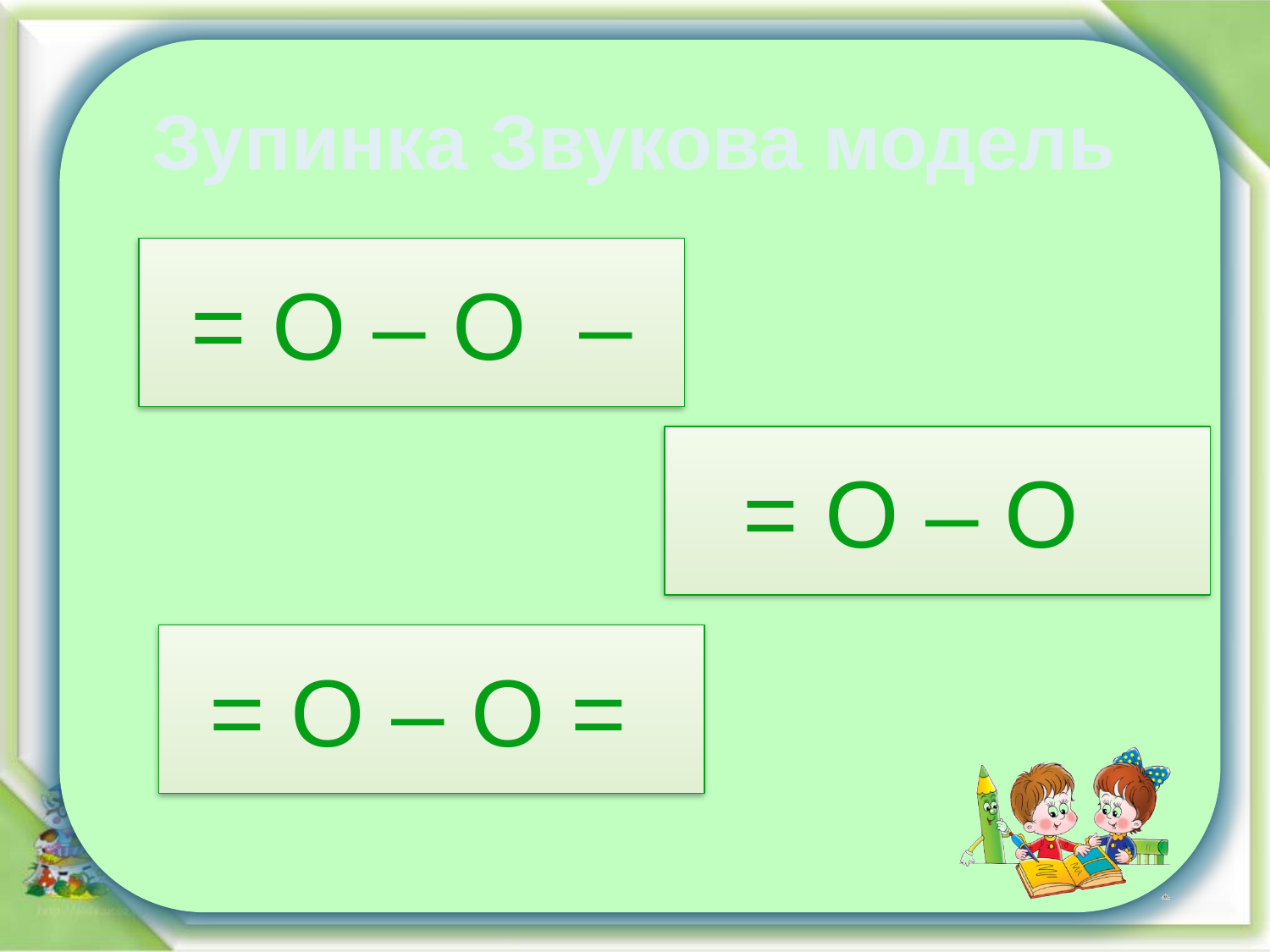

# Зупинка Звукова модель

= О – О  –

= О – О

= О – О =